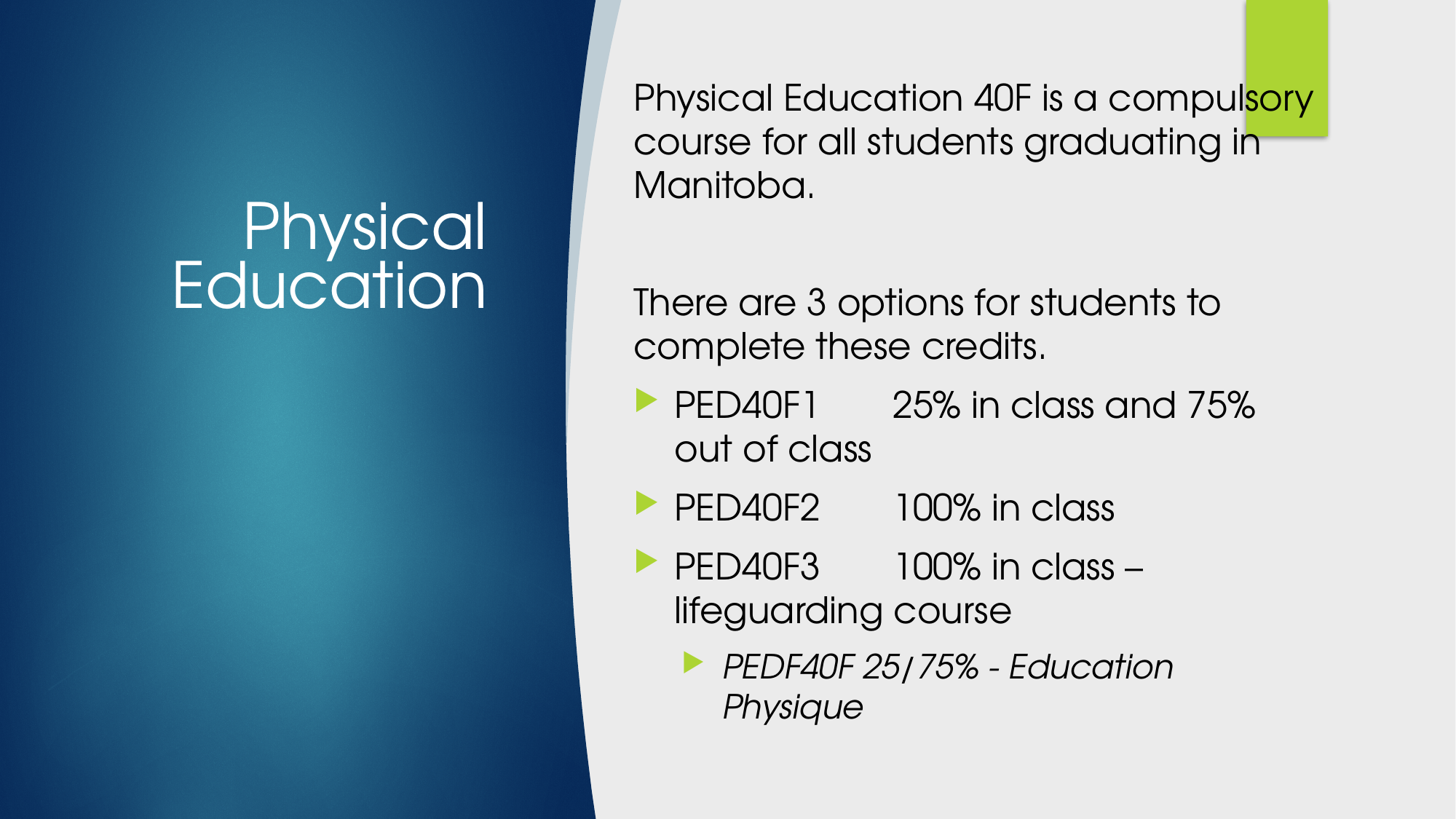

Physical Education 40F is a compulsory course for all students graduating in Manitoba.

There are 3 options for students to complete these credits.
PED40F1	25% in class and 75% out of class
PED40F2	100% in class
PED40F3	100% in class – lifeguarding course
PEDF40F 25/75% - Education Physique

# Physical Education